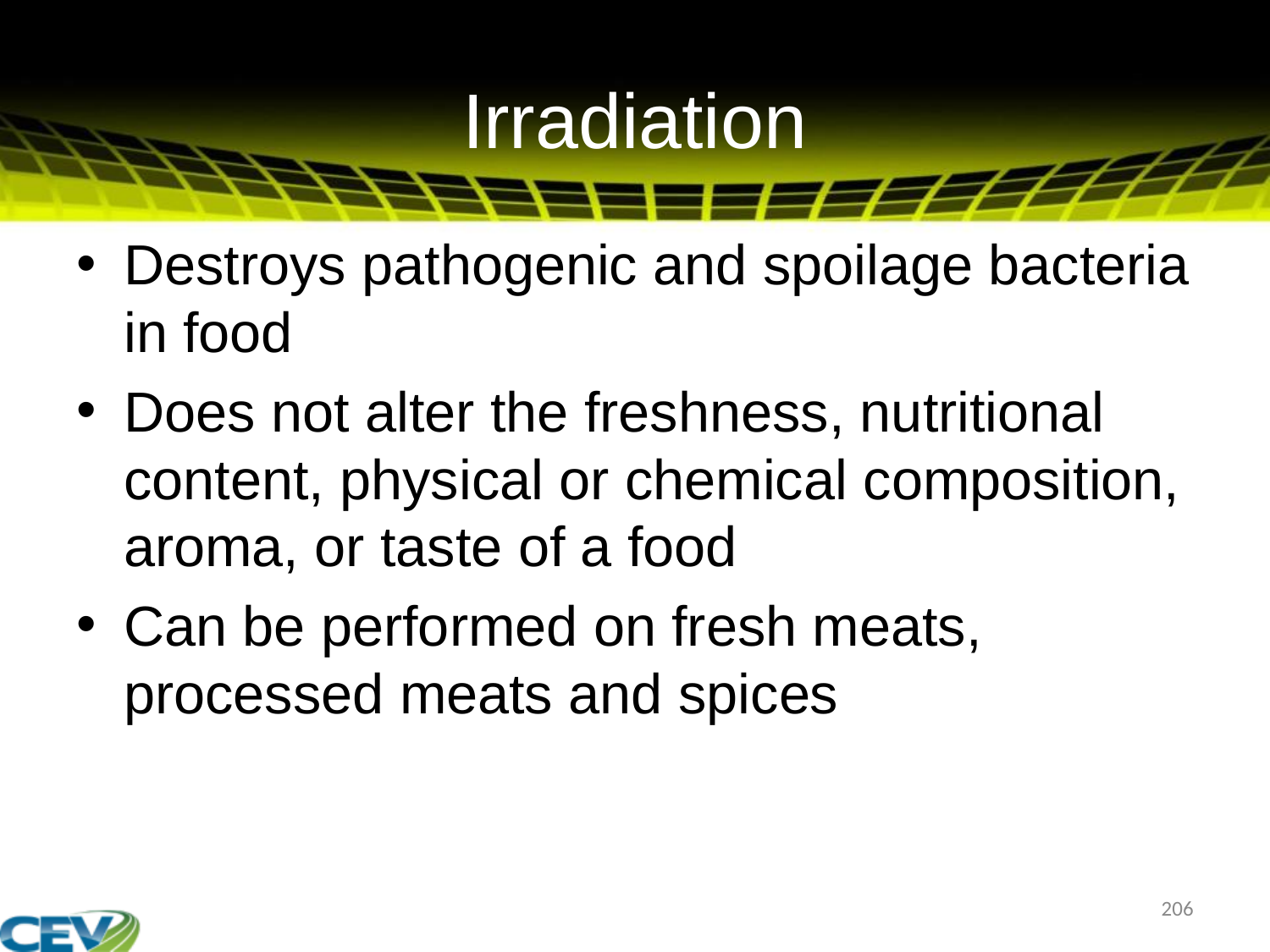

# Irradiation
Destroys pathogenic and spoilage bacteria in food
Does not alter the freshness, nutritional content, physical or chemical composition, aroma, or taste of a food
Can be performed on fresh meats, processed meats and spices
206